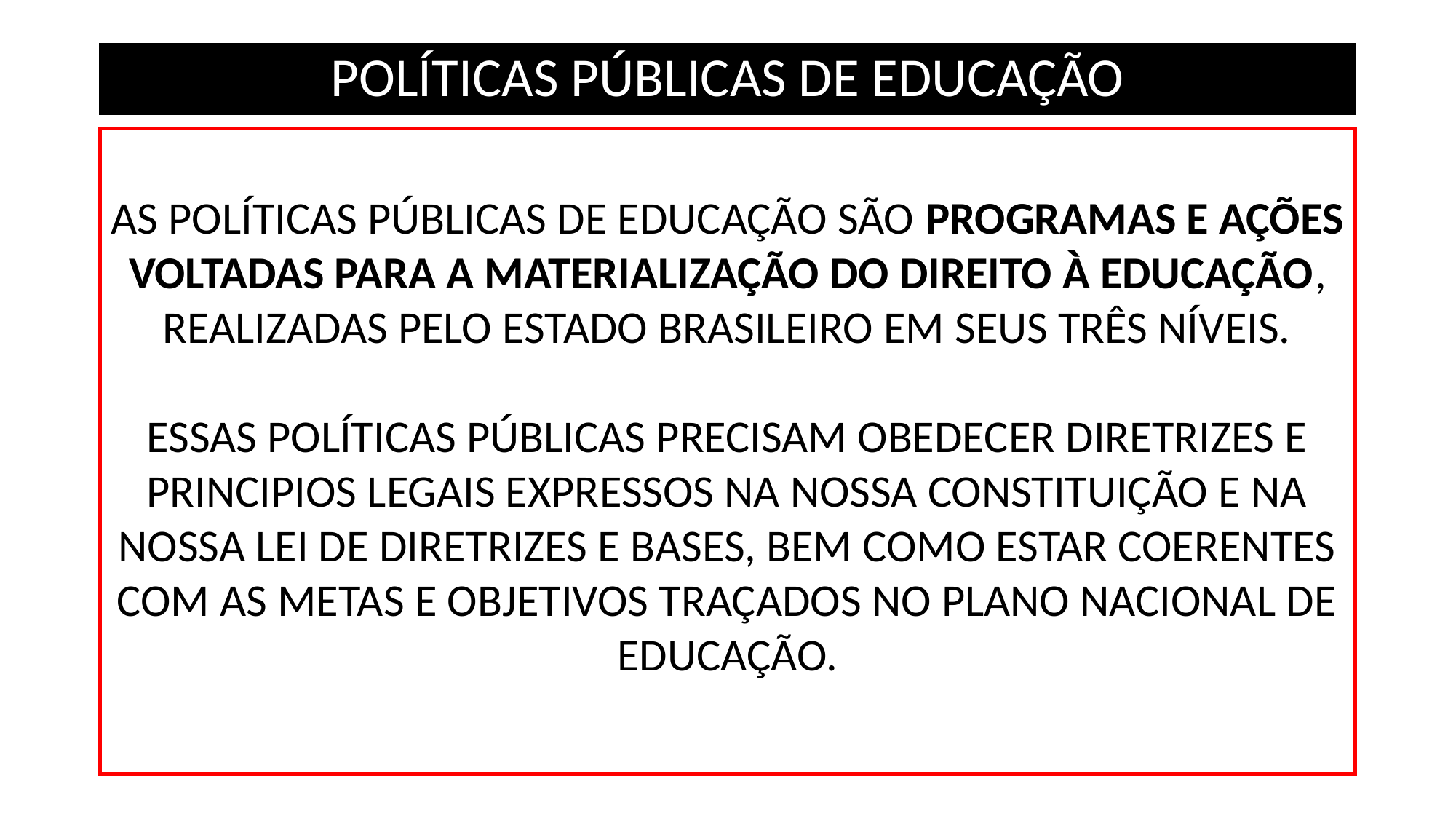

# POLÍTICAS PÚBLICAS DE EDUCAÇÃO

AS POLÍTICAS PÚBLICAS DE EDUCAÇÃO SÃO PROGRAMAS E AÇÕES VOLTADAS PARA A MATERIALIZAÇÃO DO DIREITO À EDUCAÇÃO, REALIZADAS PELO ESTADO BRASILEIRO EM SEUS TRÊS NÍVEIS.

ESSAS POLÍTICAS PÚBLICAS PRECISAM OBEDECER DIRETRIZES E PRINCIPIOS LEGAIS EXPRESSOS NA NOSSA CONSTITUIÇÃO E NA NOSSA LEI DE DIRETRIZES E BASES, BEM COMO ESTAR COERENTES COM AS METAS E OBJETIVOS TRAÇADOS NO PLANO NACIONAL DE EDUCAÇÃO.